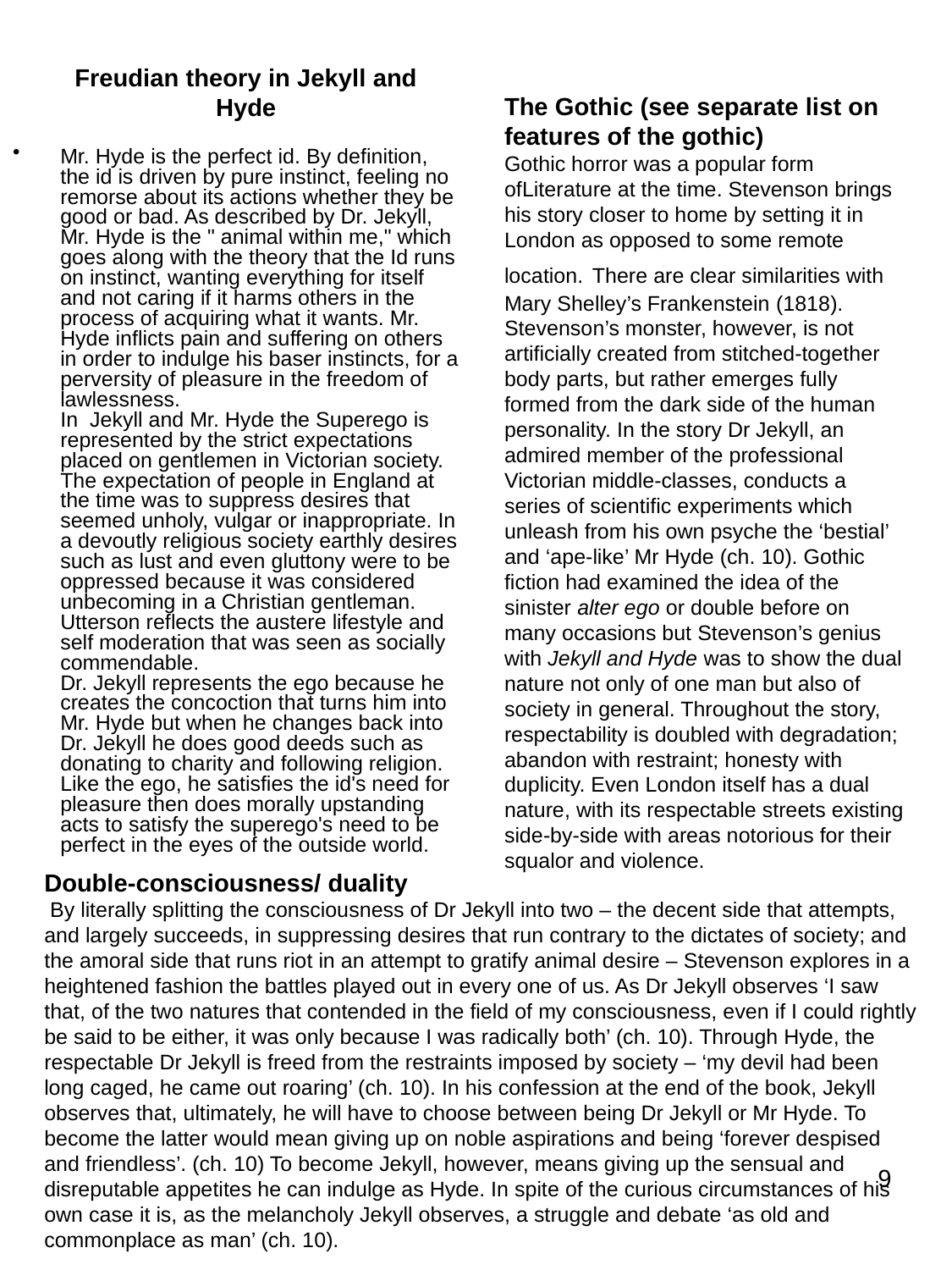

Freudian theory in Jekyll and Hyde
The Gothic (see separate list on features of the gothic)
Gothic horror was a popular form ofLiterature at the time. Stevenson brings his story closer to home by setting it in London as opposed to some remote location. There are clear similarities with Mary Shelley’s Frankenstein (1818). Stevenson’s monster, however, is not artificially created from stitched-together body parts, but rather emerges fully formed from the dark side of the human personality. In the story Dr Jekyll, an admired member of the professional Victorian middle-classes, conducts a series of scientific experiments which unleash from his own psyche the ‘bestial’ and ‘ape-like’ Mr Hyde (ch. 10). Gothic fiction had examined the idea of the sinister alter ego or double before on many occasions but Stevenson’s genius with Jekyll and Hyde was to show the dual nature not only of one man but also of society in general. Throughout the story, respectability is doubled with degradation; abandon with restraint; honesty with duplicity. Even London itself has a dual nature, with its respectable streets existing side-by-side with areas notorious for their squalor and violence.
Mr. Hyde is the perfect id. By definition, the id is driven by pure instinct, feeling no remorse about its actions whether they be good or bad. As described by Dr. Jekyll, Mr. Hyde is the " animal within me," which goes along with the theory that the Id runs on instinct, wanting everything for itself and not caring if it harms others in the process of acquiring what it wants. Mr. Hyde inflicts pain and suffering on others in order to indulge his baser instincts, for a perversity of pleasure in the freedom of lawlessness.
In  Jekyll and Mr. Hyde the Superego is represented by the strict expectations placed on gentlemen in Victorian society. The expectation of people in England at the time was to suppress desires that seemed unholy, vulgar or inappropriate. In a devoutly religious society earthly desires such as lust and even gluttony were to be oppressed because it was considered unbecoming in a Christian gentleman. Utterson reflects the austere lifestyle and self moderation that was seen as socially commendable.
Dr. Jekyll represents the ego because he creates the concoction that turns him into Mr. Hyde but when he changes back into Dr. Jekyll he does good deeds such as donating to charity and following religion. Like the ego, he satisfies the id's need for pleasure then does morally upstanding acts to satisfy the superego's need to be perfect in the eyes of the outside world.
Double-consciousness/ duality
 By literally splitting the consciousness of Dr Jekyll into two – the decent side that attempts, and largely succeeds, in suppressing desires that run contrary to the dictates of society; and the amoral side that runs riot in an attempt to gratify animal desire – Stevenson explores in a heightened fashion the battles played out in every one of us. As Dr Jekyll observes ‘I saw that, of the two natures that contended in the field of my consciousness, even if I could rightly be said to be either, it was only because I was radically both’ (ch. 10). Through Hyde, the respectable Dr Jekyll is freed from the restraints imposed by society – ‘my devil had been long caged, he came out roaring’ (ch. 10). In his confession at the end of the book, Jekyll observes that, ultimately, he will have to choose between being Dr Jekyll or Mr Hyde. To become the latter would mean giving up on noble aspirations and being ‘forever despised and friendless’. (ch. 10) To become Jekyll, however, means giving up the sensual and disreputable appetites he can indulge as Hyde. In spite of the curious circumstances of his own case it is, as the melancholy Jekyll observes, a struggle and debate ‘as old and commonplace as man’ (ch. 10).
9